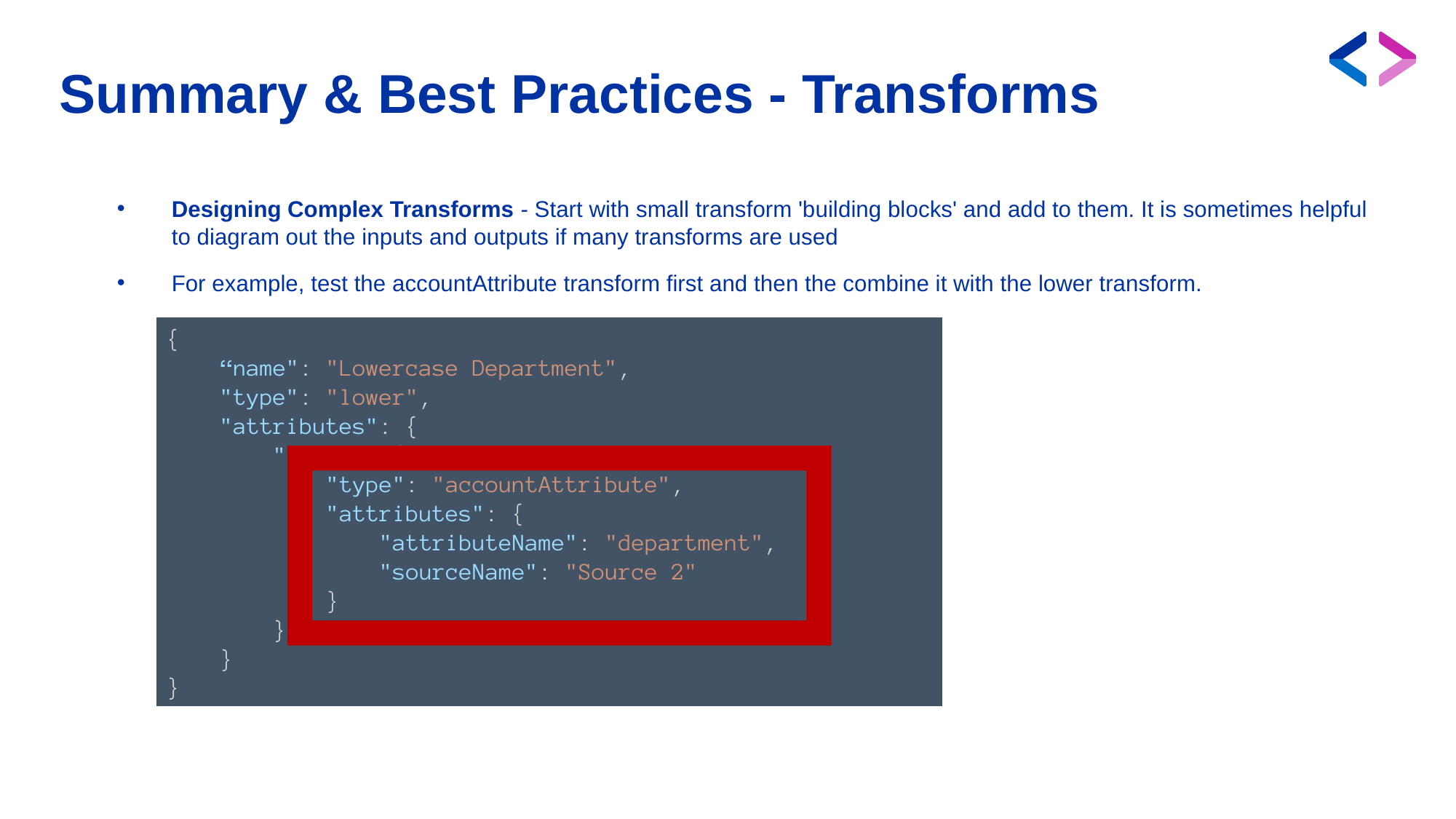

# Summary & Best Practices - Transforms
Designing Complex Transforms - Start with small transform 'building blocks' and add to them. It is sometimes helpful to diagram out the inputs and outputs if many transforms are used
For example, test the accountAttribute transform first and then the combine it with the lower transform.
{
    “name": "Lowercase Department",
    "type": "lower",
    "attributes": {
        "input": {
            "type": "accountAttribute",
            "attributes": {
                "attributeName": "department",
                "sourceName": "Source 2"
            }
        }
    }
}